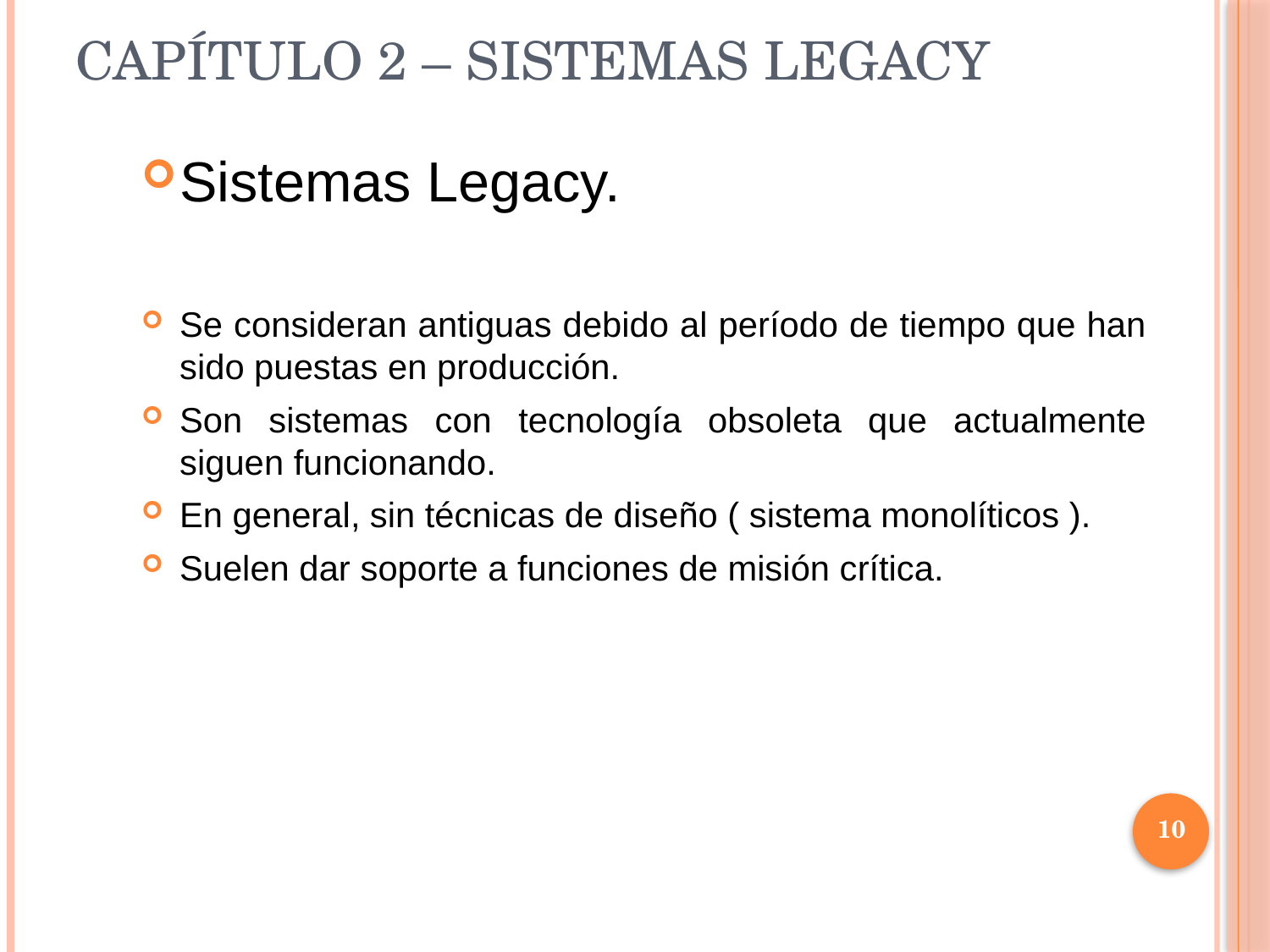

# Capítulo 2 – sistemas legacy
Sistemas Legacy.

Se consideran antiguas debido al período de tiempo que han sido puestas en producción.
Son sistemas con tecnología obsoleta que actualmente siguen funcionando.
En general, sin técnicas de diseño ( sistema monolíticos ).
Suelen dar soporte a funciones de misión crítica.

10